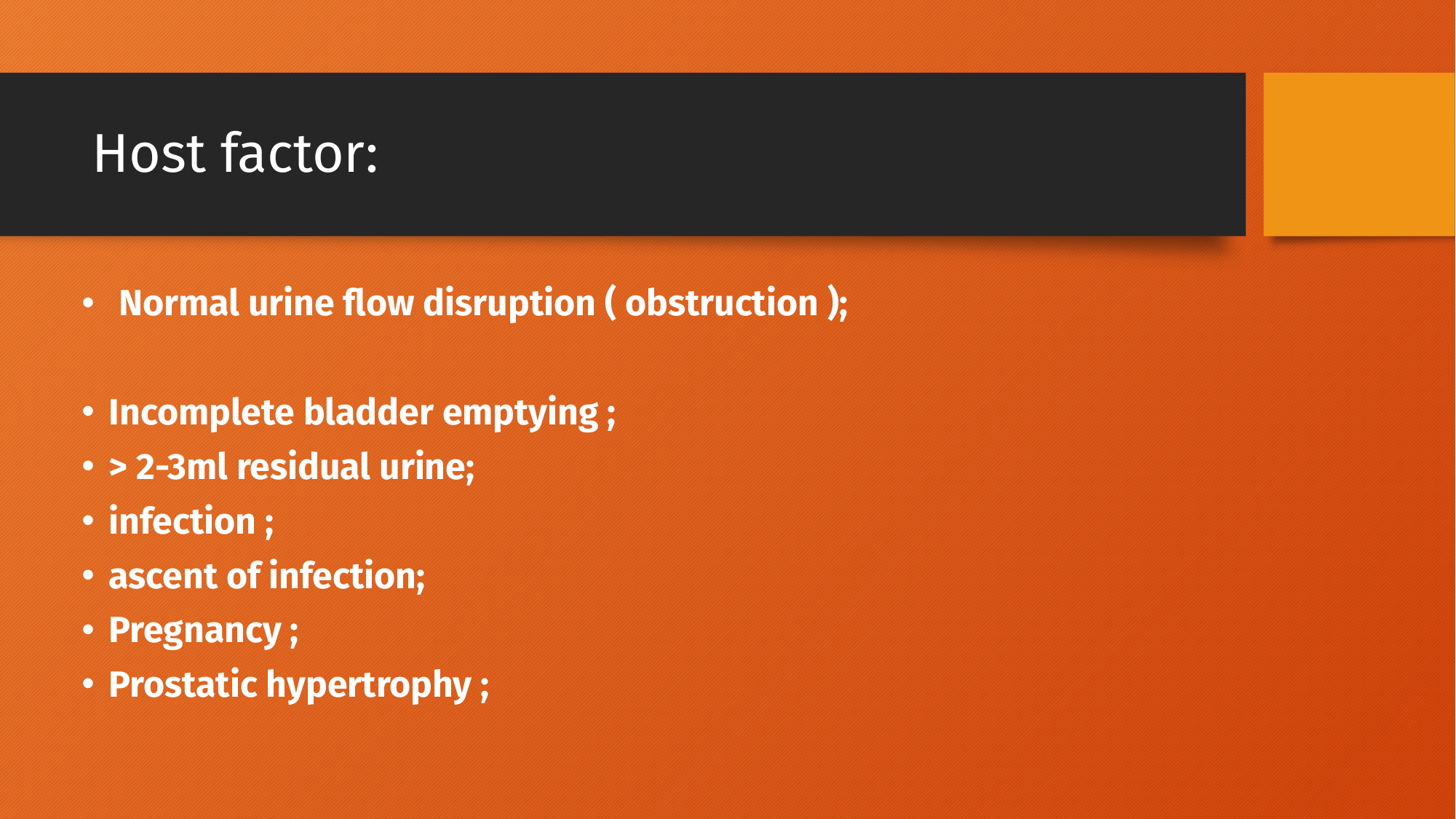

# Host factor:
 Normal urine flow disruption ( obstruction );

Incomplete bladder emptying ;
> 2-3ml residual urine;
infection ;
ascent of infection;
Pregnancy ;
Prostatic hypertrophy ;